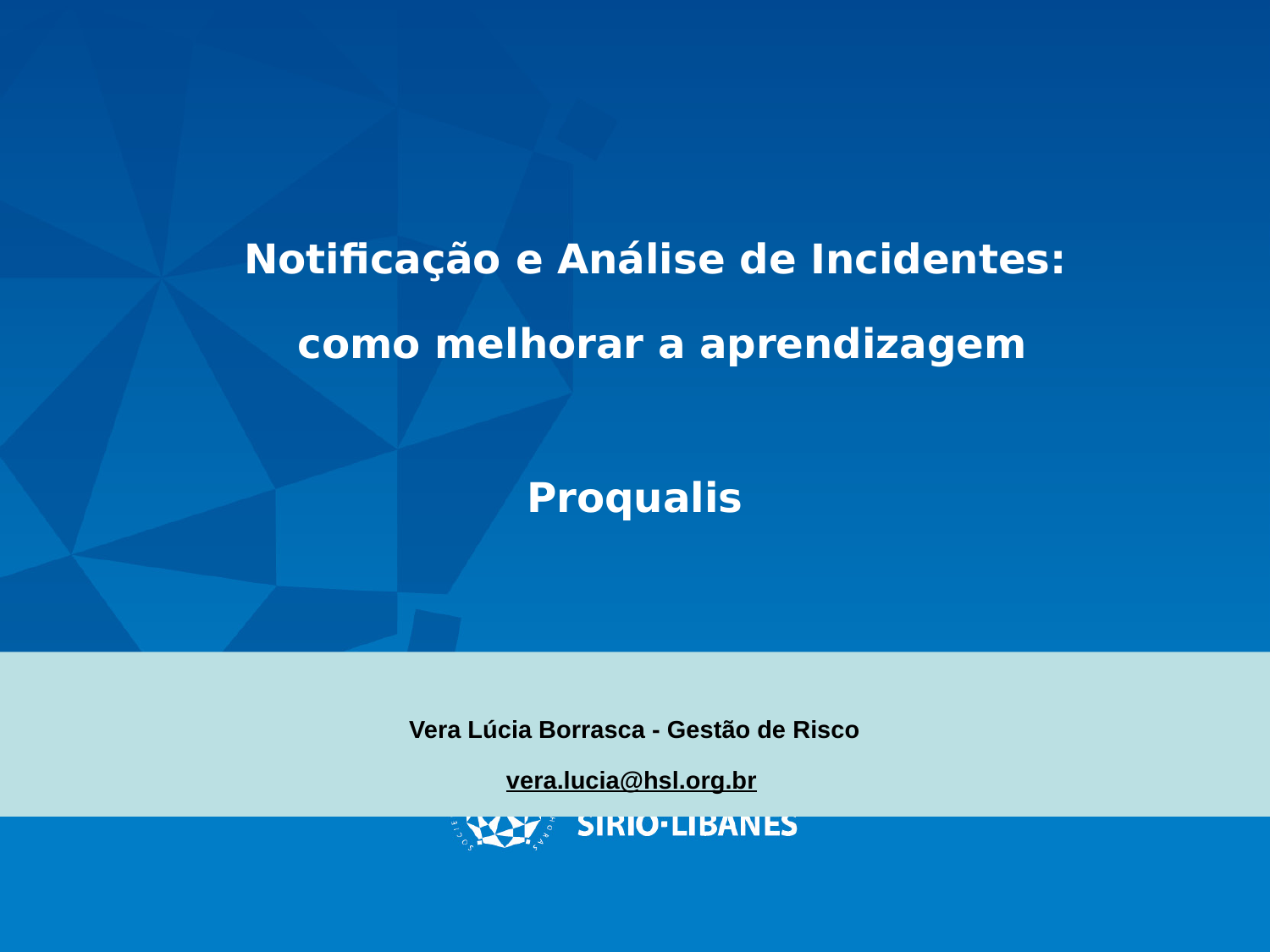

Notificação e Análise de Incidentes:
como melhorar a aprendizagem
Proqualis

Vera Lúcia Borrasca - Gestão de Risco
vera.lucia@hsl.org.br